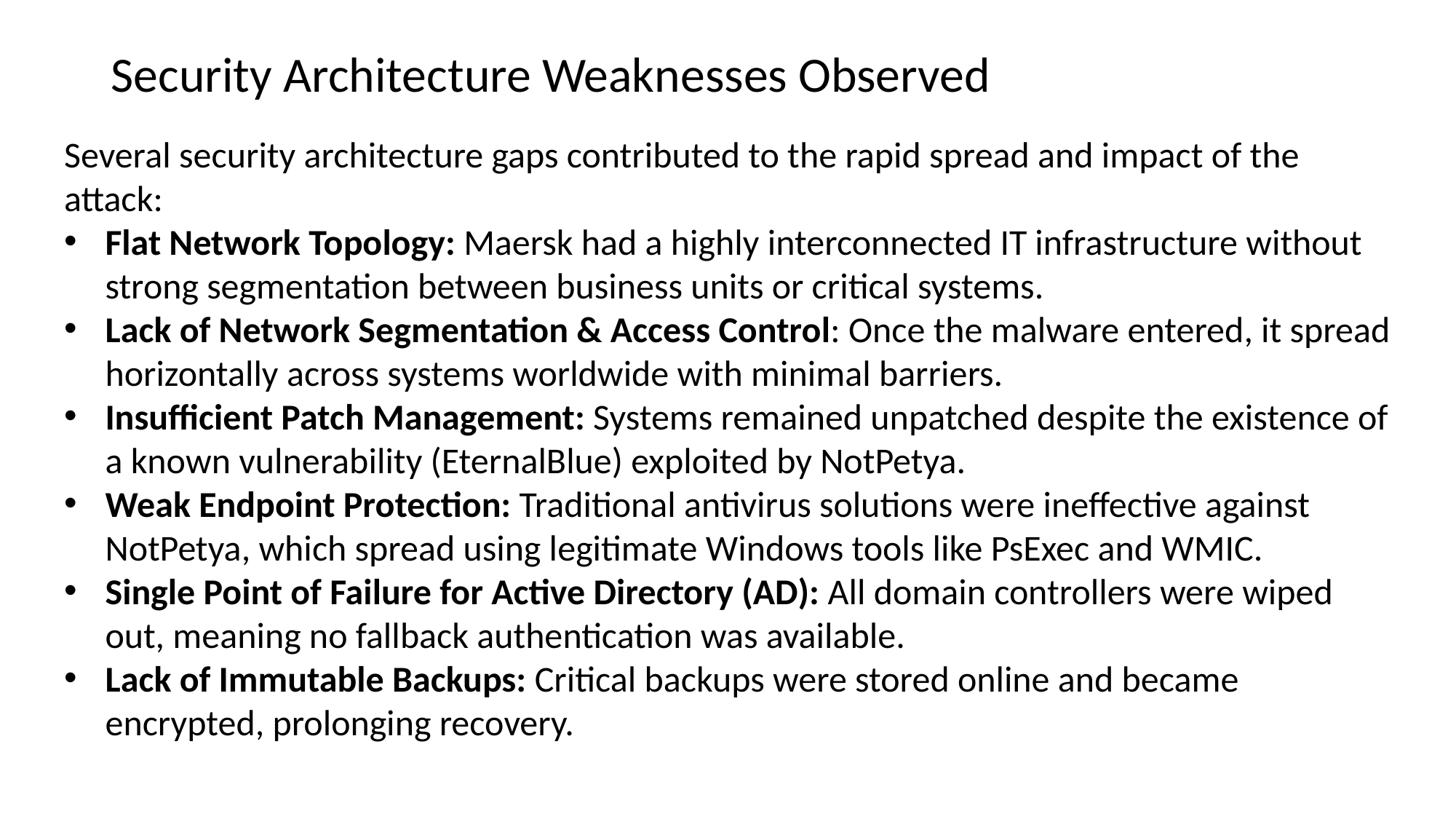

# Security Architecture Weaknesses Observed
Several security architecture gaps contributed to the rapid spread and impact of the attack:
Flat Network Topology: Maersk had a highly interconnected IT infrastructure without strong segmentation between business units or critical systems.
Lack of Network Segmentation & Access Control: Once the malware entered, it spread horizontally across systems worldwide with minimal barriers.
Insufficient Patch Management: Systems remained unpatched despite the existence of a known vulnerability (EternalBlue) exploited by NotPetya.
Weak Endpoint Protection: Traditional antivirus solutions were ineffective against NotPetya, which spread using legitimate Windows tools like PsExec and WMIC.
Single Point of Failure for Active Directory (AD): All domain controllers were wiped out, meaning no fallback authentication was available.
Lack of Immutable Backups: Critical backups were stored online and became encrypted, prolonging recovery.